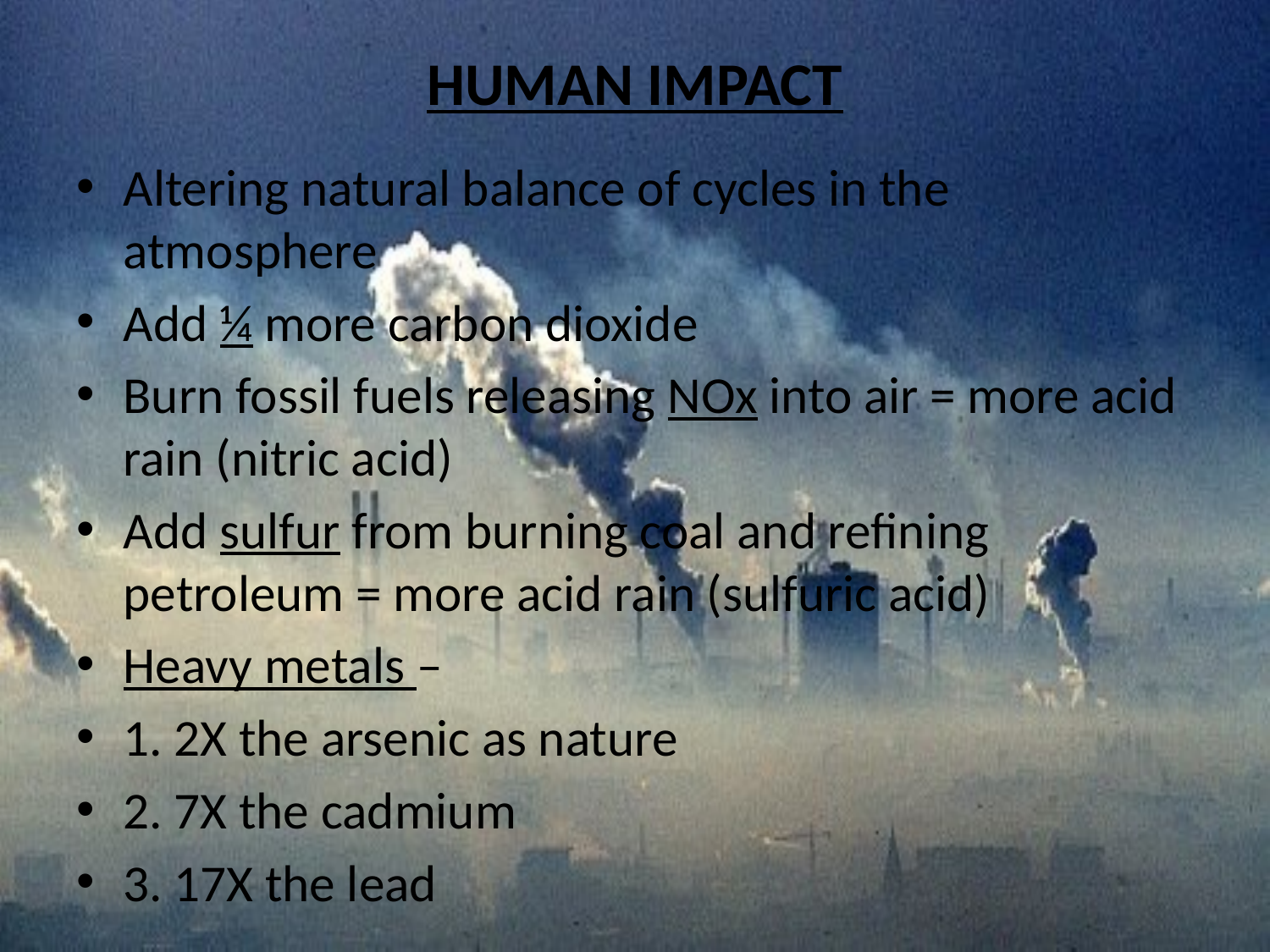

# HUMAN IMPACT
Altering natural balance of cycles in the atmosphere
Add ¼ more carbon dioxide
Burn fossil fuels releasing NOx into air = more acid rain (nitric acid)
Add sulfur from burning coal and refining petroleum = more acid rain (sulfuric acid)
Heavy metals –
1. 2X the arsenic as nature
2. 7X the cadmium
3. 17X the lead